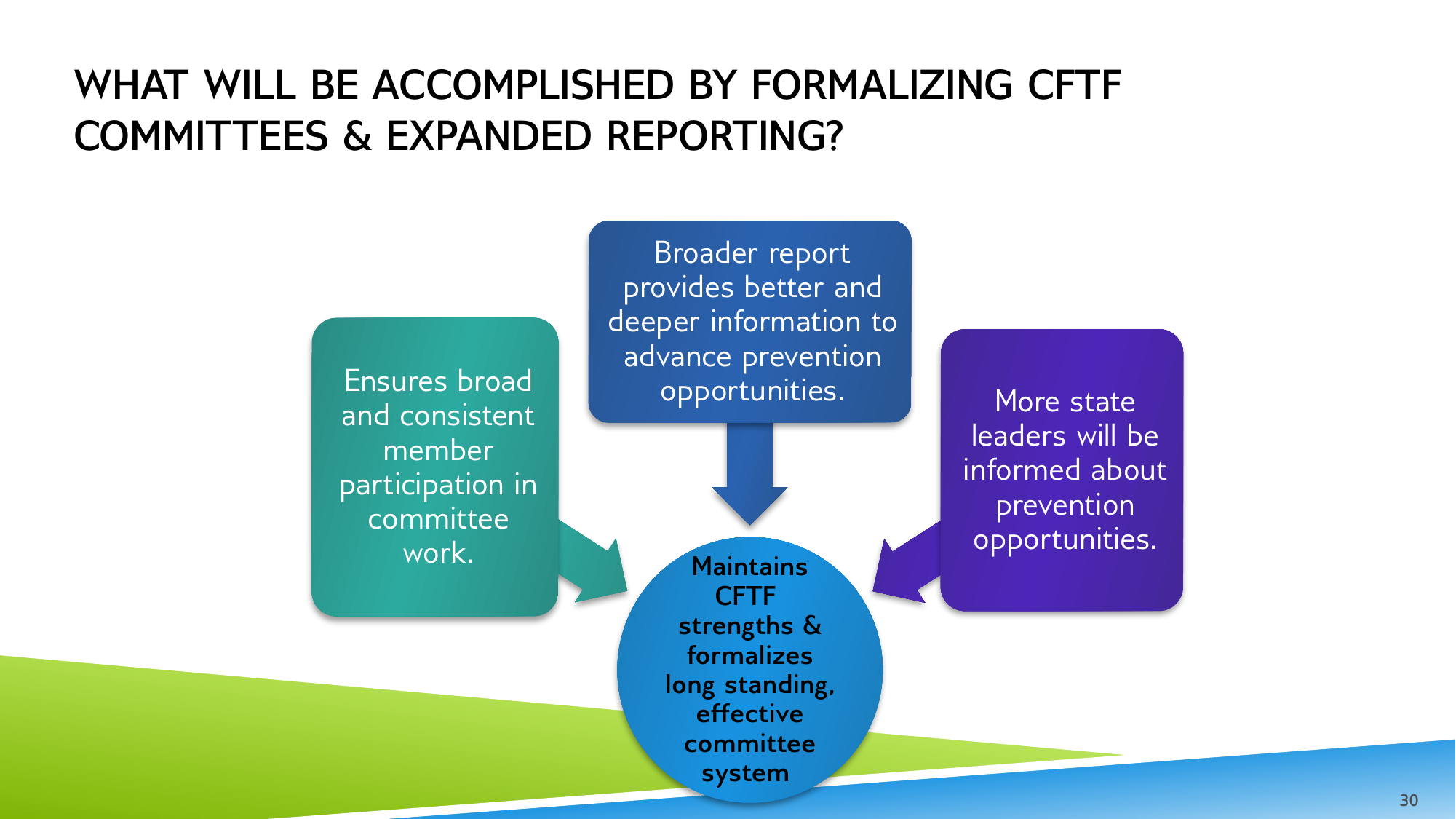

# What will be accomplished by formalizing CFTF committees & expanded reporting?
Maintains CFTF  strengths & formalizes long standing, effective committee system
Ensures broad and consistent member participation in committee work.
Broader report provides better and deeper information to advance prevention opportunities.
More state leaders will be informed about prevention opportunities.
30